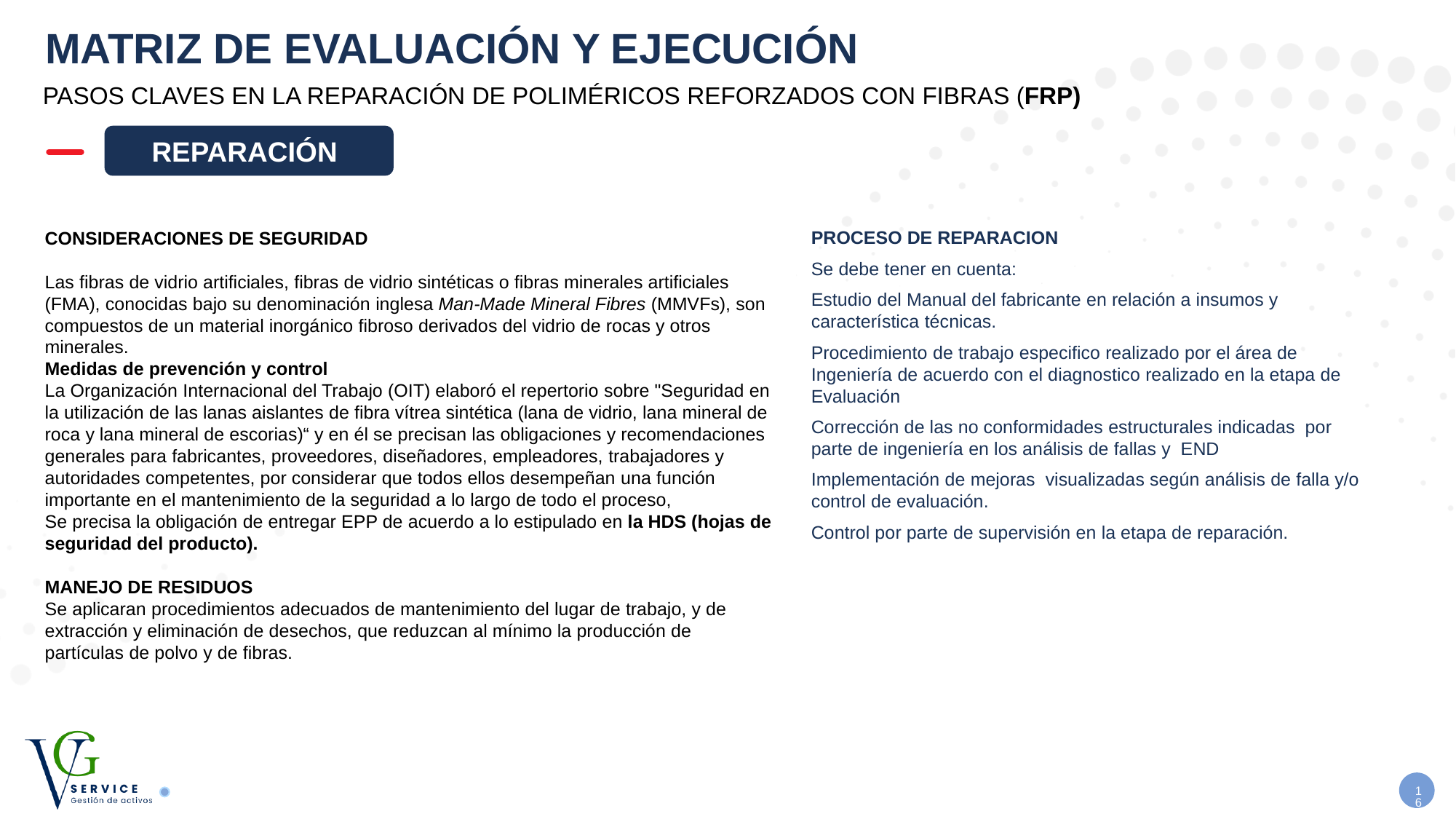

# MATRIZ DE EVALUACIÓN Y EJECUCIÓN
Pasos claves en la reparación de Poliméricos Reforzados con Fibras (FRP)
REPARACIÓN
CONSIDERACIONES DE SEGURIDAD

Las fibras de vidrio artificiales, fibras de vidrio sintéticas o fibras minerales artificiales (FMA), conocidas bajo su denominación inglesa Man-Made Mineral Fibres (MMVFs), son compuestos de un material inorgánico fibroso derivados del vidrio de rocas y otros minerales.
Medidas de prevención y control
La Organización Internacional del Trabajo (OIT) elaboró el repertorio sobre "Seguridad en la utilización de las lanas aislantes de fibra vítrea sintética (lana de vidrio, lana mineral de roca y lana mineral de escorias)“ y en él se precisan las obligaciones y recomendaciones generales para fabricantes, proveedores, diseñadores, empleadores, trabajadores y autoridades competentes, por considerar que todos ellos desempeñan una función importante en el mantenimiento de la seguridad a lo largo de todo el proceso,
Se precisa la obligación de entregar EPP de acuerdo a lo estipulado en la HDS (hojas de seguridad del producto).

MANEJO DE RESIDUOS
Se aplicaran procedimientos adecuados de mantenimiento del lugar de trabajo, y de extracción y eliminación de desechos, que reduzcan al mínimo la producción de partículas de polvo y de fibras.

PROCESO DE REPARACION
Se debe tener en cuenta:
Estudio del Manual del fabricante en relación a insumos y característica técnicas.
Procedimiento de trabajo especifico realizado por el área de Ingeniería de acuerdo con el diagnostico realizado en la etapa de Evaluación
Corrección de las no conformidades estructurales indicadas  por parte de ingeniería en los análisis de fallas y  END
Implementación de mejoras  visualizadas según análisis de falla y/o control de evaluación.
Control por parte de supervisión en la etapa de reparación.

16